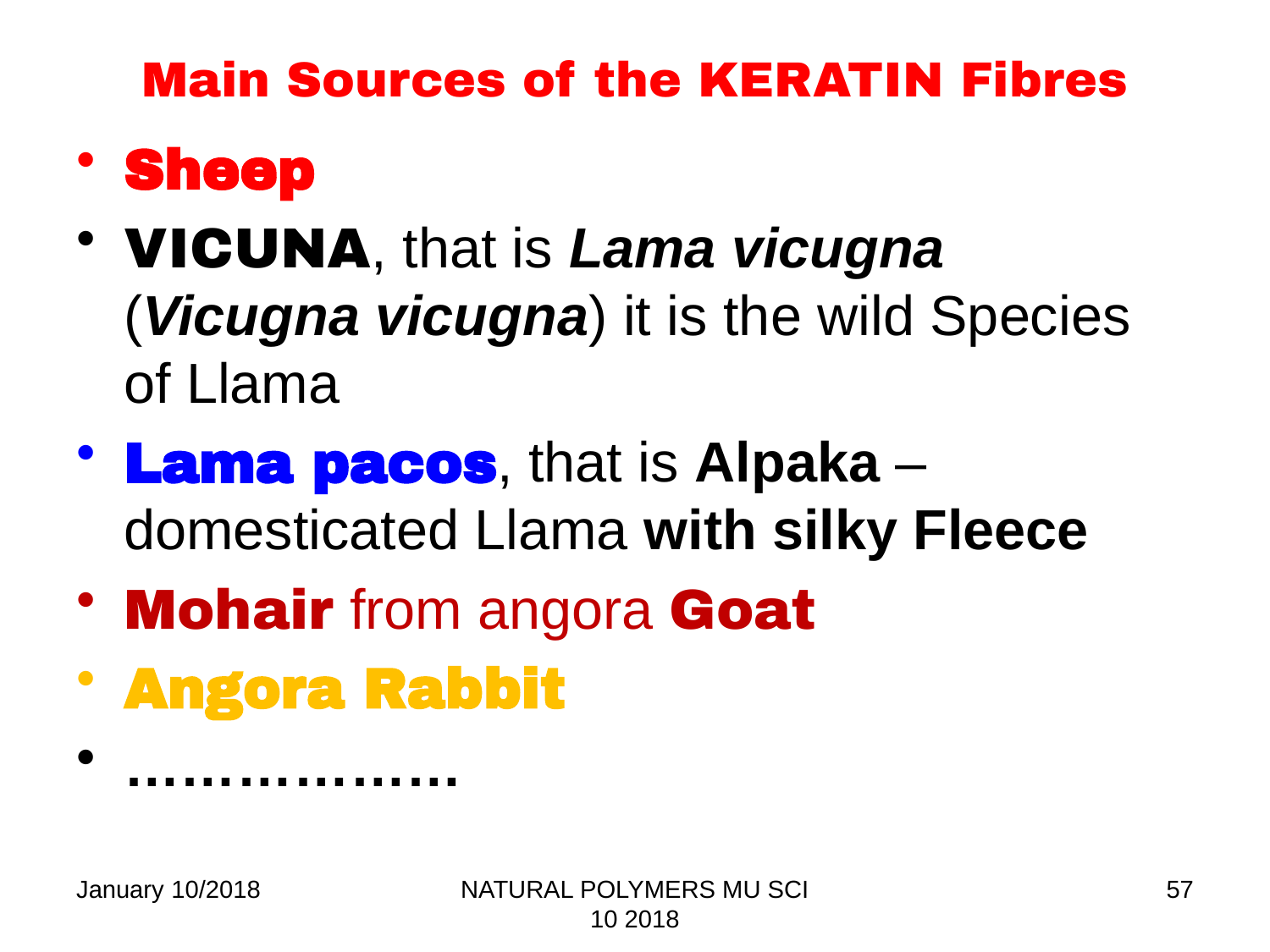

# Main Sources of the KERATIN Fibres
Sheep
VICUNA, that is Lama vicugna (Vicugna vicugna) it is the wild Species of Llama
Lama pacos, that is Alpaka – domesticated Llama with silky Fleece
Mohair from angora Goat
Angora Rabbit
………………
January 10/2018
NATURAL POLYMERS MU SCI 10 2018
57